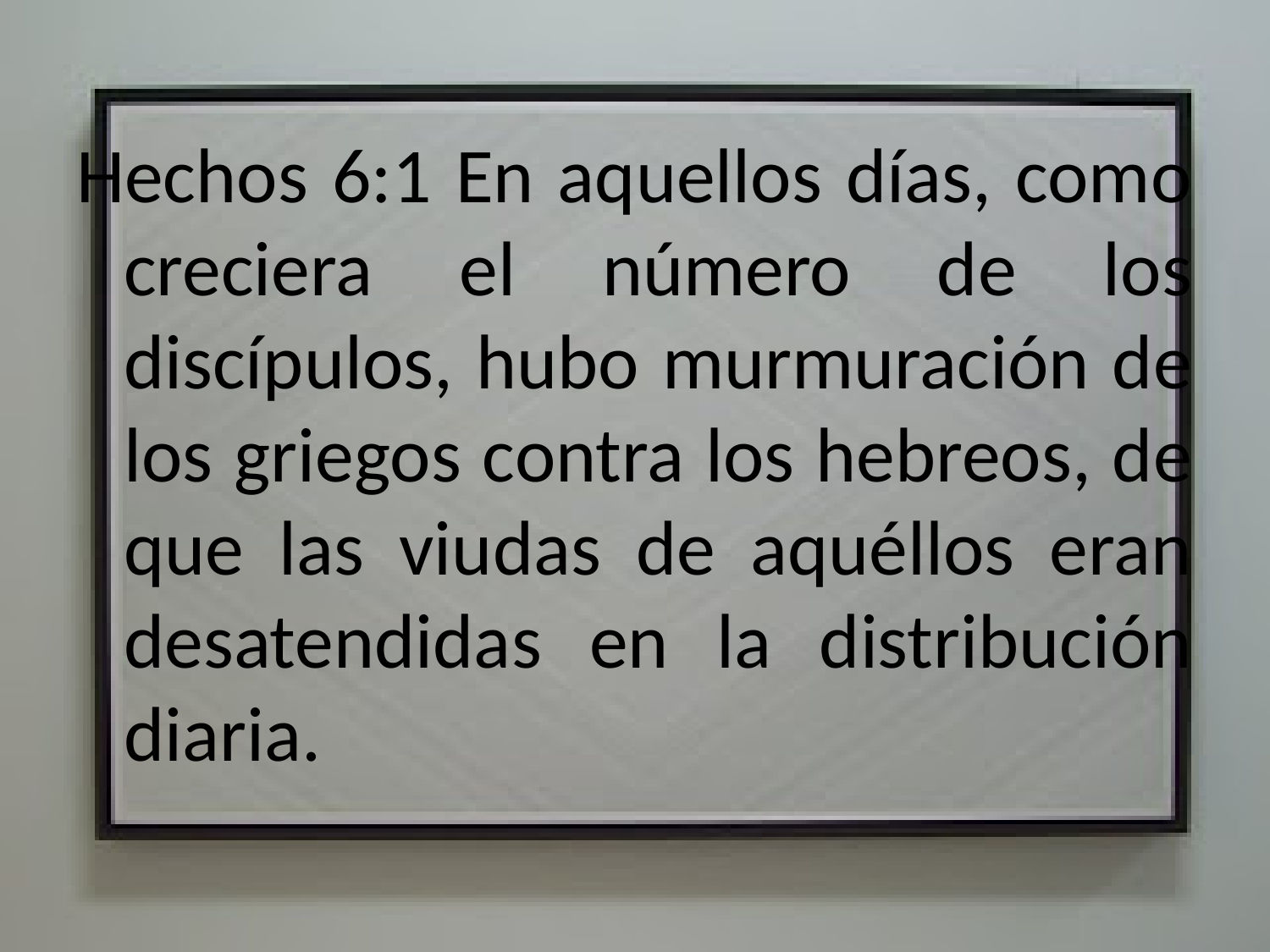

Hechos 6:1 En aquellos días, como creciera el número de los discípulos, hubo murmuración de los griegos contra los hebreos, de que las viudas de aquéllos eran desatendidas en la distribución diaria.